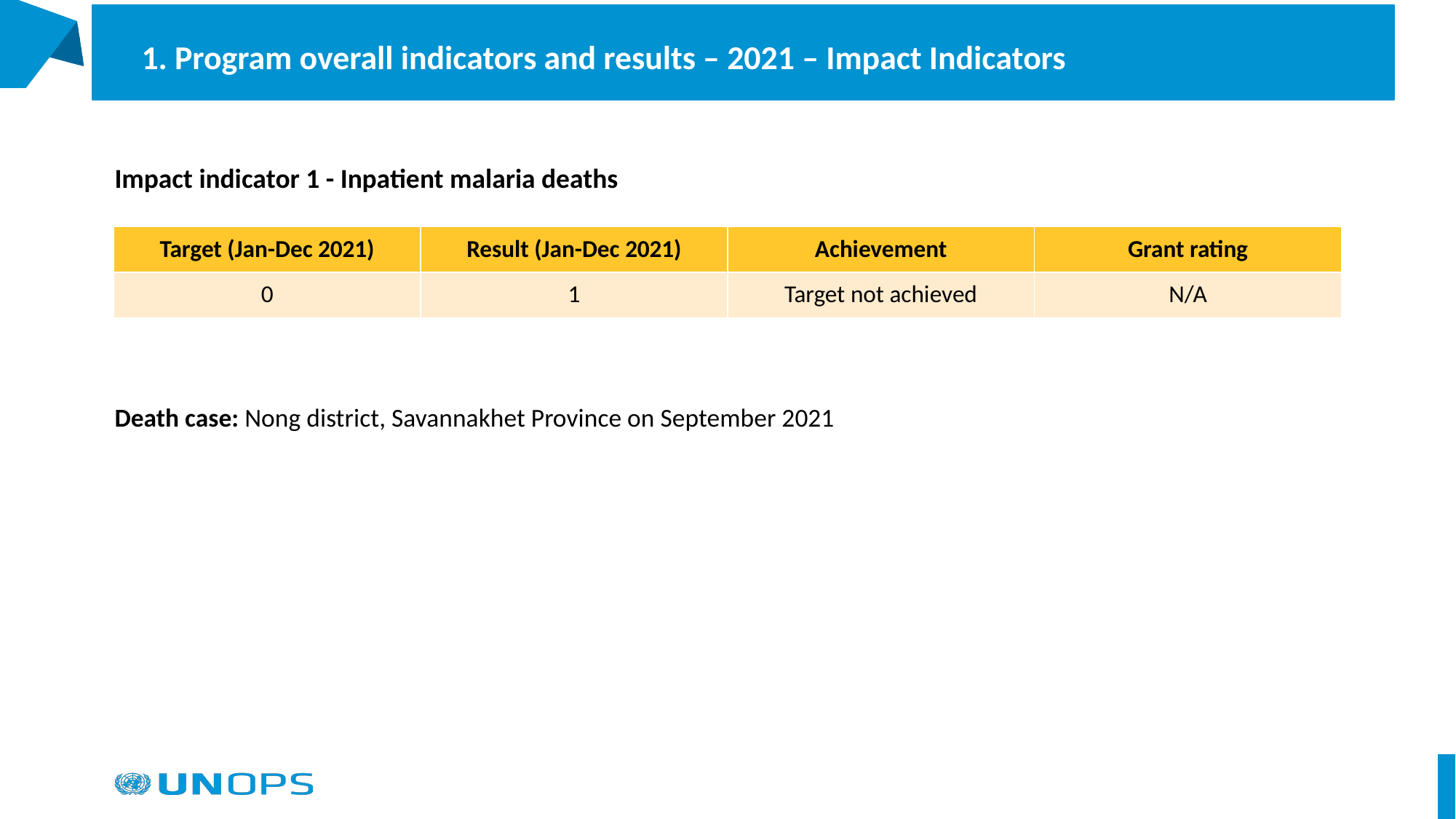

1. Program overall indicators and results – 2021 – Impact Indicators
#
Impact indicator 1 - Inpatient malaria deaths

Death case: Nong district, Savannakhet Province on September 2021

| Target (Jan-Dec 2021) | Result (Jan-Dec 2021) | Achievement | Grant rating |
| --- | --- | --- | --- |
| 0 | 1 | Target not achieved | N/A |